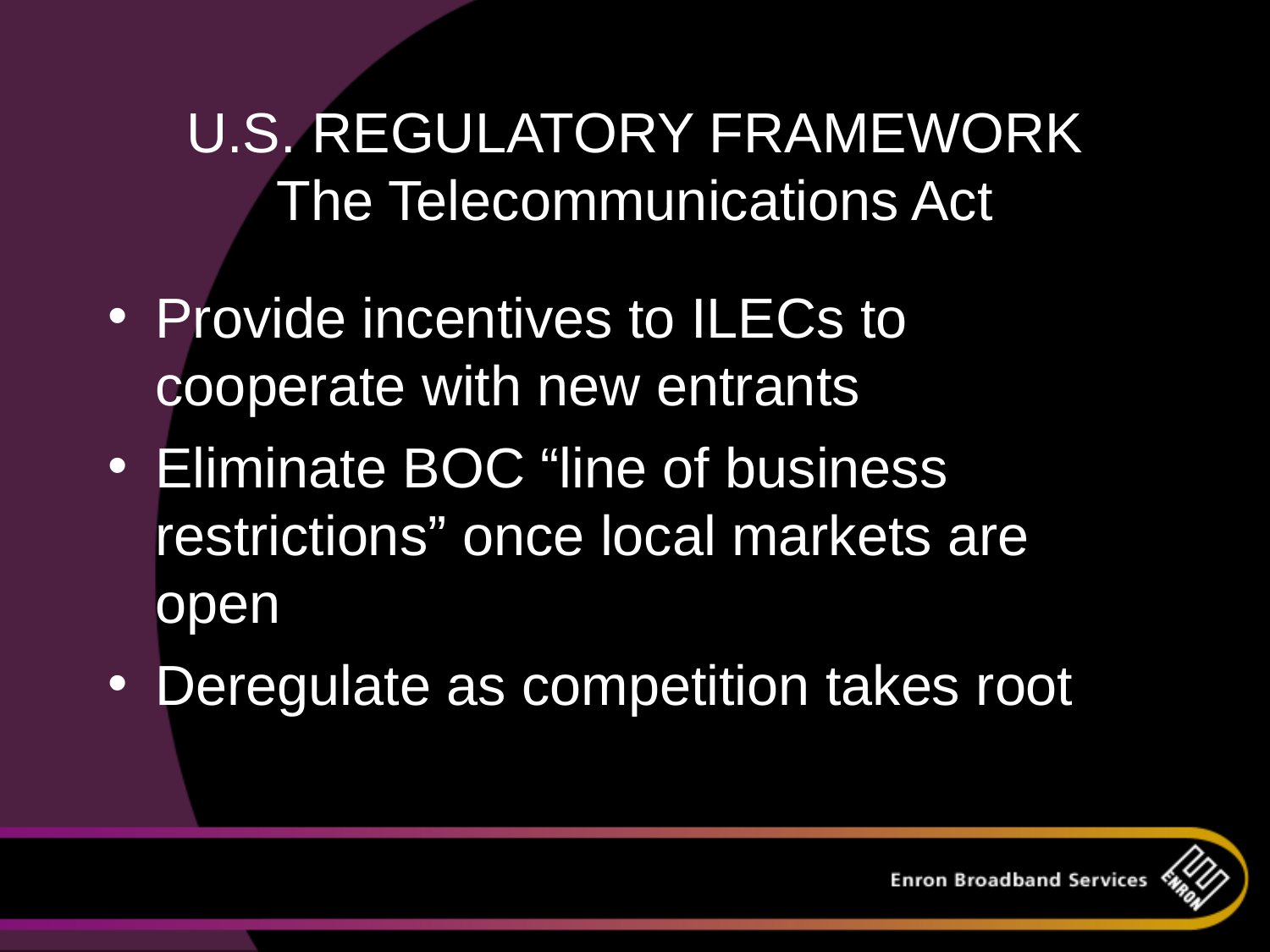

# U.S. REGULATORY FRAMEWORK The Telecommunications Act
Provide incentives to ILECs to cooperate with new entrants
Eliminate BOC “line of business restrictions” once local markets are open
Deregulate as competition takes root